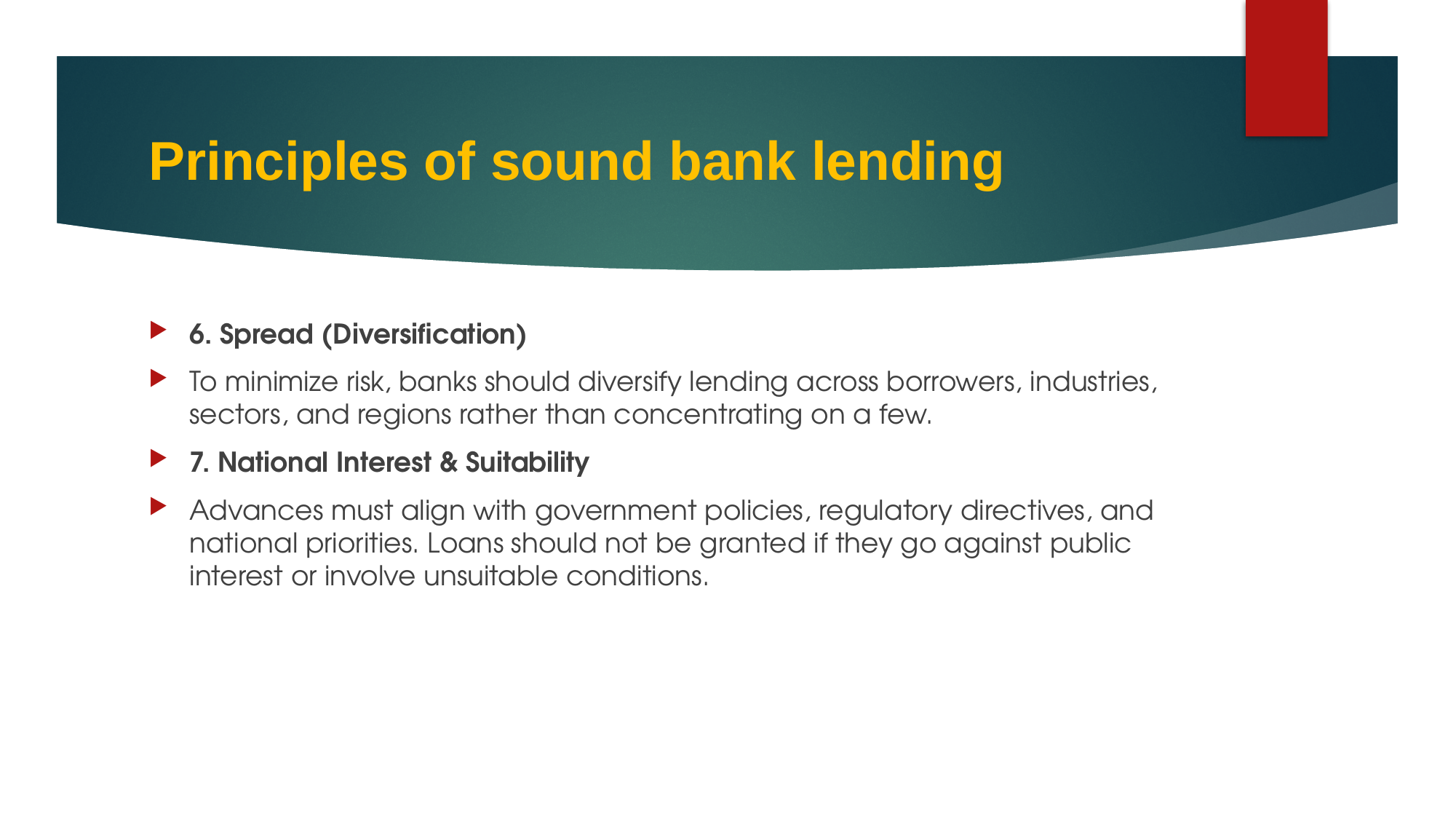

# Principles of sound bank lending
6. Spread (Diversification)
To minimize risk, banks should diversify lending across borrowers, industries, sectors, and regions rather than concentrating on a few.
7. National Interest & Suitability
Advances must align with government policies, regulatory directives, and national priorities. Loans should not be granted if they go against public interest or involve unsuitable conditions.